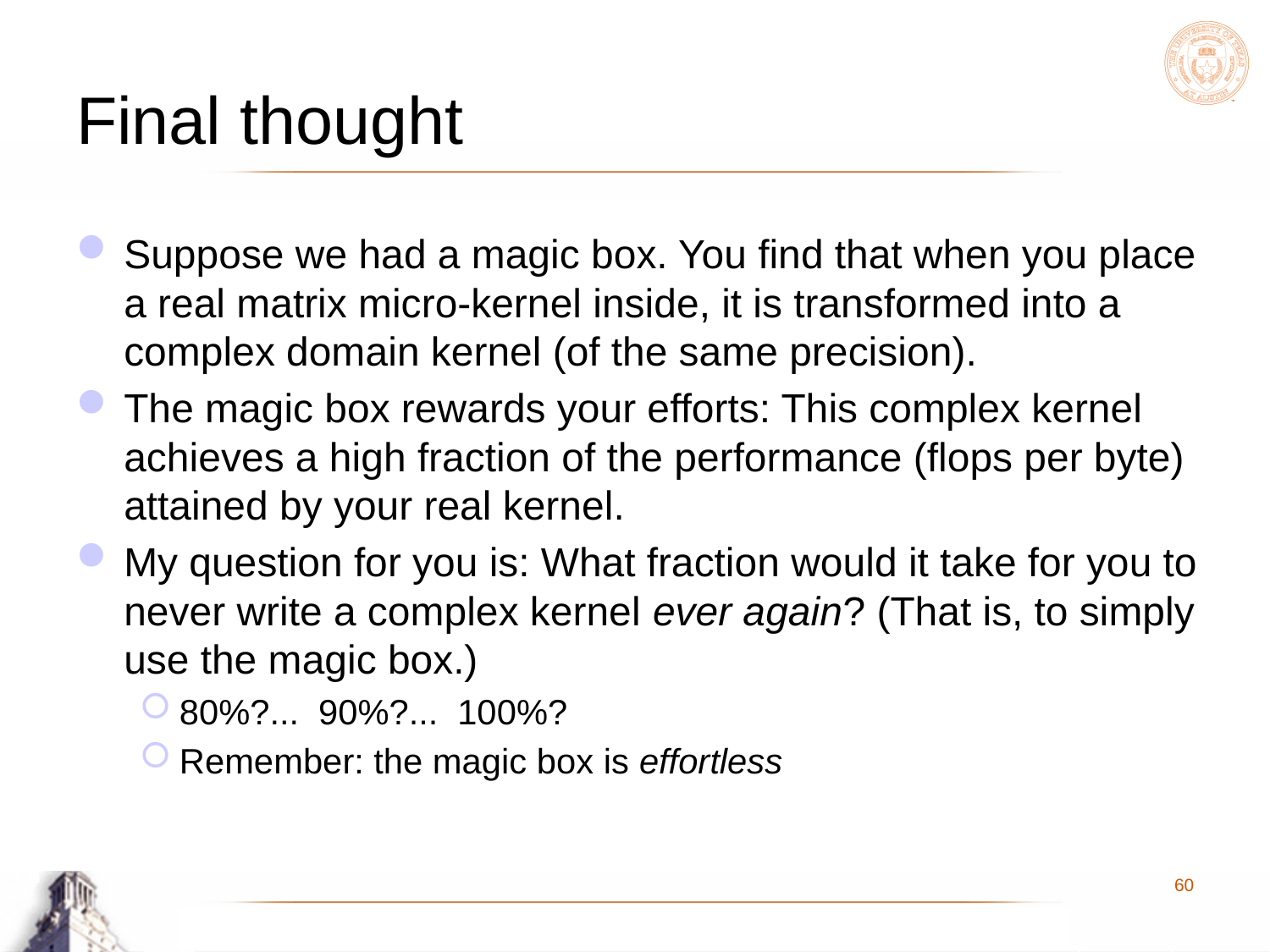

# Final thought
Suppose we had a magic box. You find that when you place a real matrix micro-kernel inside, it is transformed into a complex domain kernel (of the same precision).
The magic box rewards your efforts: This complex kernel achieves a high fraction of the performance (flops per byte) attained by your real kernel.
My question for you is: What fraction would it take for you to never write a complex kernel ever again? (That is, to simply use the magic box.)
80%?...  90%?...  100%?
Remember: the magic box is effortless

60